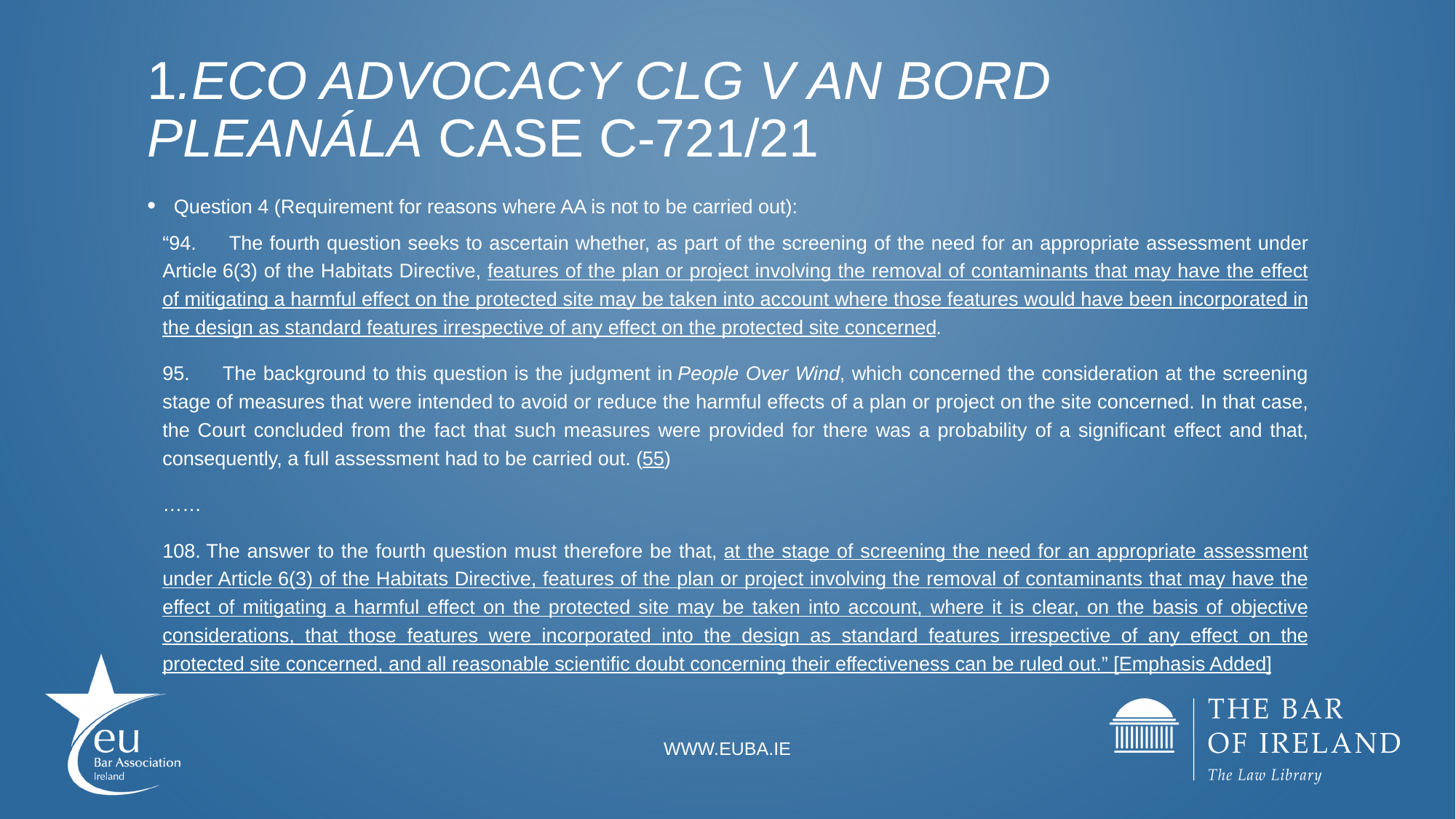

# 1.Eco Advocacy CLG v An Bord Pleanála Case C-721/21
Question 4 (Requirement for reasons where AA is not to be carried out):
“94.      The fourth question seeks to ascertain whether, as part of the screening of the need for an appropriate assessment under Article 6(3) of the Habitats Directive, features of the plan or project involving the removal of contaminants that may have the effect of mitigating a harmful effect on the protected site may be taken into account where those features would have been incorporated in the design as standard features irrespective of any effect on the protected site concerned.
95.      The background to this question is the judgment in People Over Wind, which concerned the consideration at the screening stage of measures that were intended to avoid or reduce the harmful effects of a plan or project on the site concerned. In that case, the Court concluded from the fact that such measures were provided for there was a probability of a significant effect and that, consequently, a full assessment had to be carried out. (55)
……
108. The answer to the fourth question must therefore be that, at the stage of screening the need for an appropriate assessment under Article 6(3) of the Habitats Directive, features of the plan or project involving the removal of contaminants that may have the effect of mitigating a harmful effect on the protected site may be taken into account, where it is clear, on the basis of objective considerations, that those features were incorporated into the design as standard features irrespective of any effect on the protected site concerned, and all reasonable scientific doubt concerning their effectiveness can be ruled out.” [Emphasis Added]

www.EUBA.ie